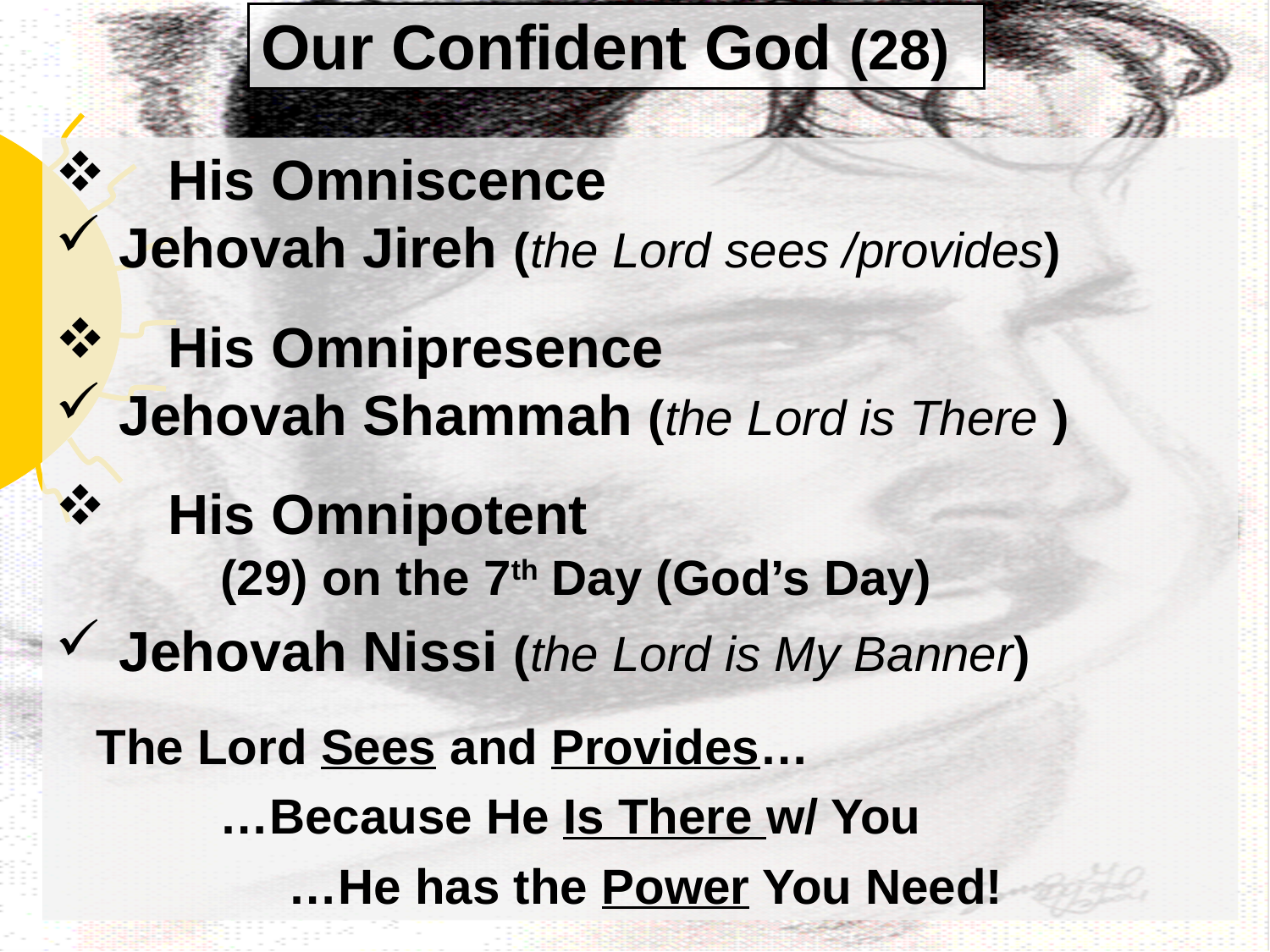

# Our Confident God (28)
His Omniscence
Jehovah Jireh (the Lord sees /provides)
His Omnipresence
Jehovah Shammah (the Lord is There )
His Omnipotent
            (29) on the 7th Day (God’s Day)
Jehovah Nissi (the Lord is My Banner)
   The Lord Sees and Provides…
            …Because He Is There w/ You
                 …He has the Power You Need!